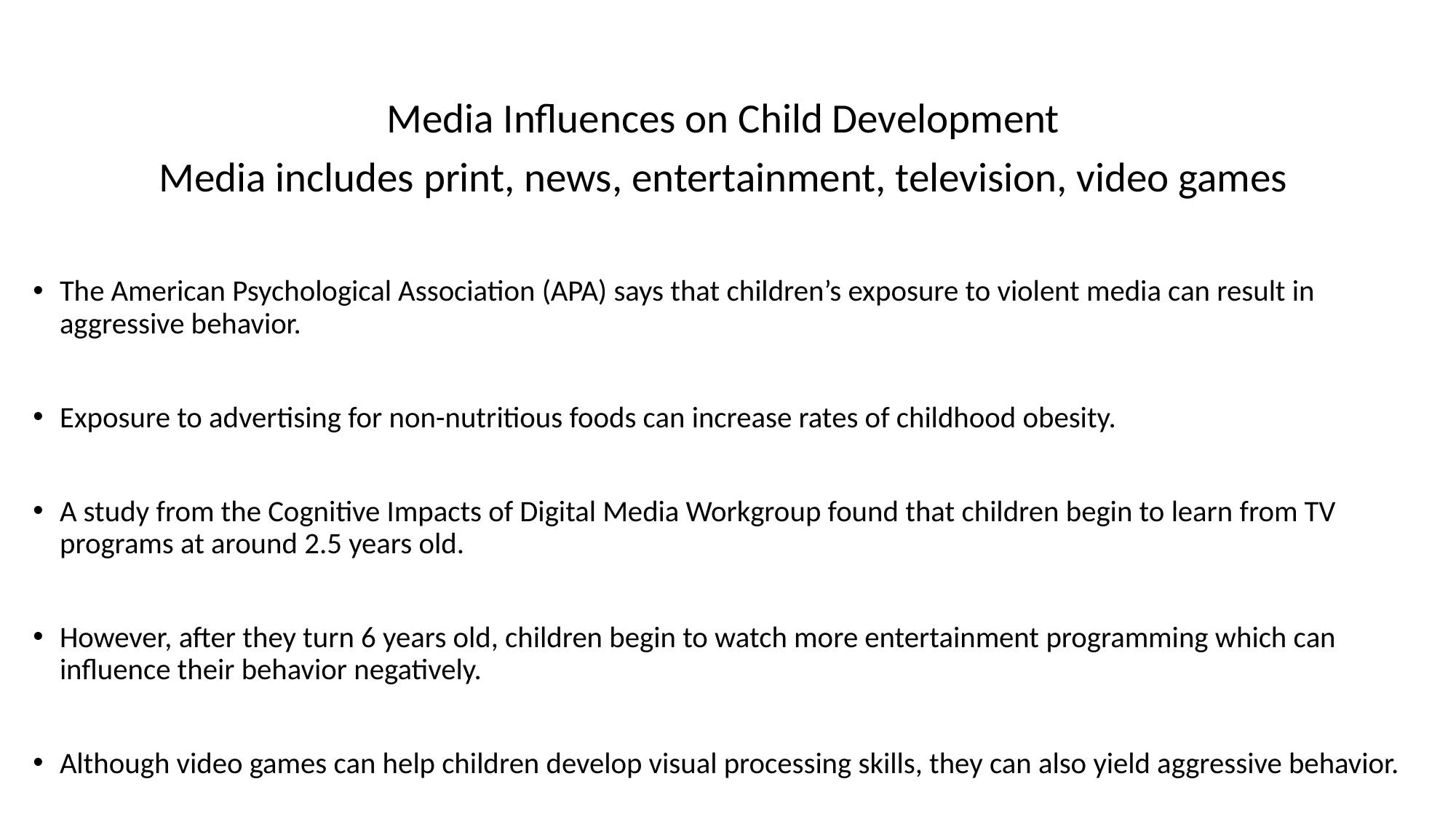

Media Influences on Child Development
Media includes print, news, entertainment, television, video games

The American Psychological Association (APA) says that children’s exposure to violent media can result in aggressive behavior.

Exposure to advertising for non-nutritious foods can increase rates of childhood obesity.

A study from the Cognitive Impacts of Digital Media Workgroup found that children begin to learn from TV programs at around 2.5 years old.

However, after they turn 6 years old, children begin to watch more entertainment programming which can influence their behavior negatively.

Although video games can help children develop visual processing skills, they can also yield aggressive behavior.